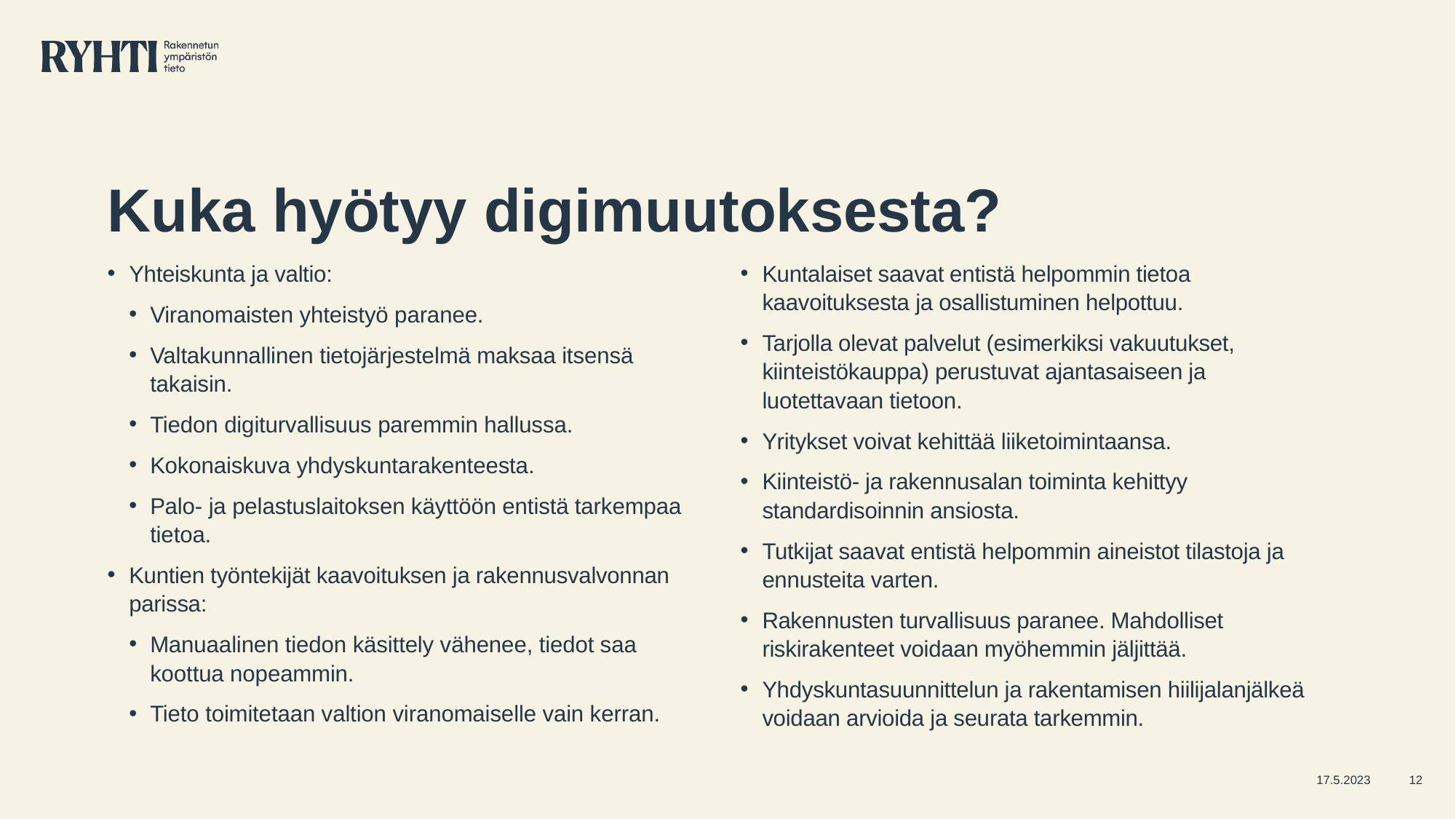

# Kuka hyötyy digimuutoksesta?
Yhteiskunta ja valtio:
Viranomaisten yhteistyö paranee.
Valtakunnallinen tietojärjestelmä maksaa itsensä takaisin.
Tiedon digiturvallisuus paremmin hallussa.
Kokonaiskuva yhdyskuntarakenteesta.
Palo- ja pelastuslaitoksen käyttöön entistä tarkempaa tietoa.
Kuntien työntekijät kaavoituksen ja rakennusvalvonnan parissa:
Manuaalinen tiedon käsittely vähenee, tiedot saa koottua nopeammin.
Tieto toimitetaan valtion viranomaiselle vain kerran.

Kuntalaiset saavat entistä helpommin tietoa kaavoituksesta ja osallistuminen helpottuu.
Tarjolla olevat palvelut (esimerkiksi vakuutukset, kiinteistökauppa) perustuvat ajantasaiseen ja luotettavaan tietoon.
Yritykset voivat kehittää liiketoimintaansa.
Kiinteistö- ja rakennusalan toiminta kehittyy standardisoinnin ansiosta.
Tutkijat saavat entistä helpommin aineistot tilastoja ja ennusteita varten.
Rakennusten turvallisuus paranee. Mahdolliset riskirakenteet voidaan myöhemmin jäljittää.
Yhdyskuntasuunnittelun ja rakentamisen hiilijalanjälkeä voidaan arvioida ja seurata tarkemmin.
17.5.2023
12